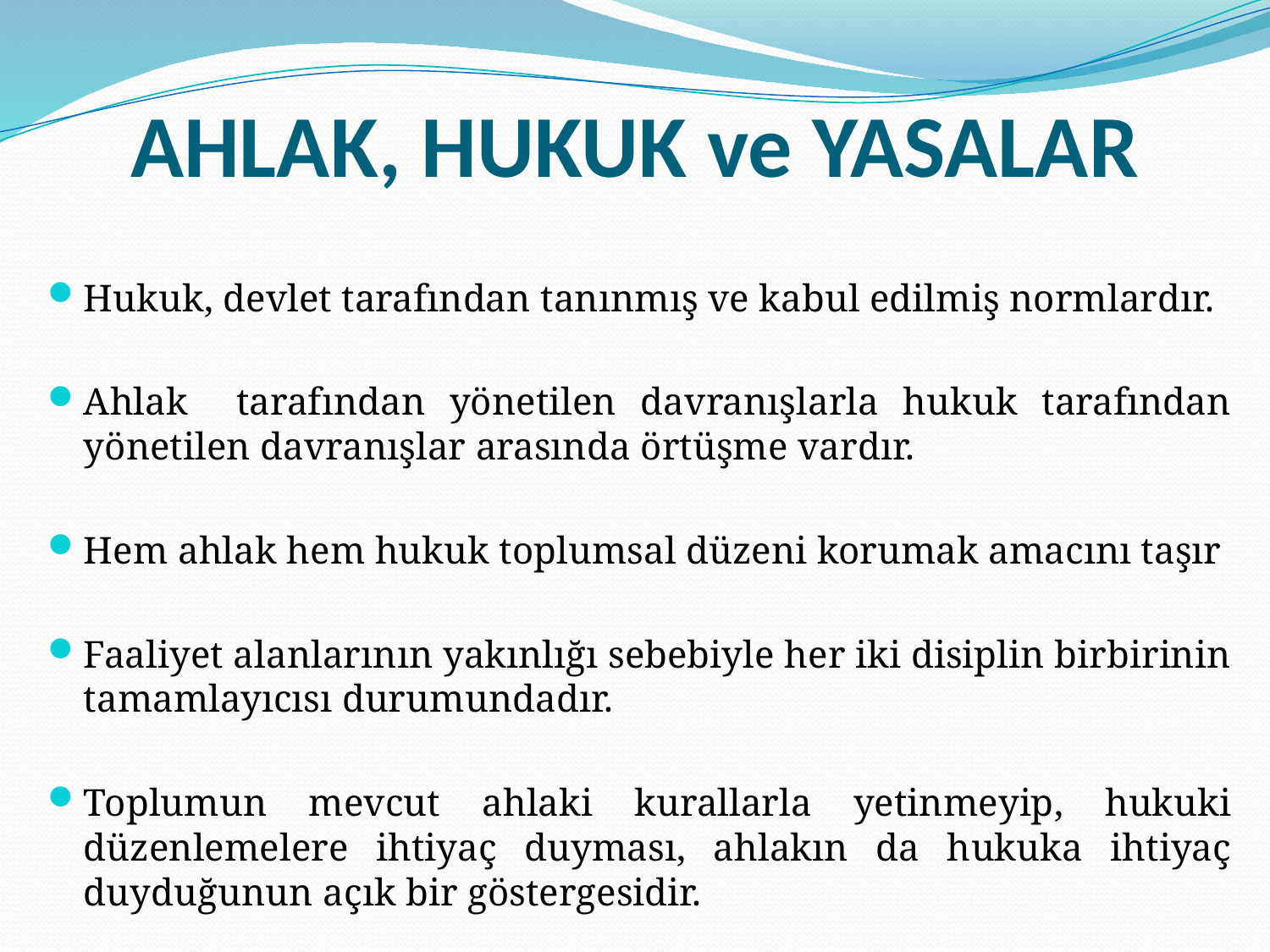

# AHLAK, HUKUK ve YASALAR

Hukuk, devlet tarafından tanınmış ve kabul edilmiş normlardır.

Ahlak  tarafından yönetilen davranışlarla hukuk tarafından yönetilen davranışlar arasında örtüşme vardır.

Hem ahlak hem hukuk toplumsal düzeni korumak amacını taşır

Faaliyet alanlarının yakınlığı sebebiyle her iki disiplin birbirinin tamamlayıcısı durumundadır.

Toplumun mevcut ahlaki kurallarla yetinmeyip, hukuki düzenlemelere ihtiyaç duyması, ahlakın da hukuka ihtiyaç duyduğunun açık bir göstergesidir.